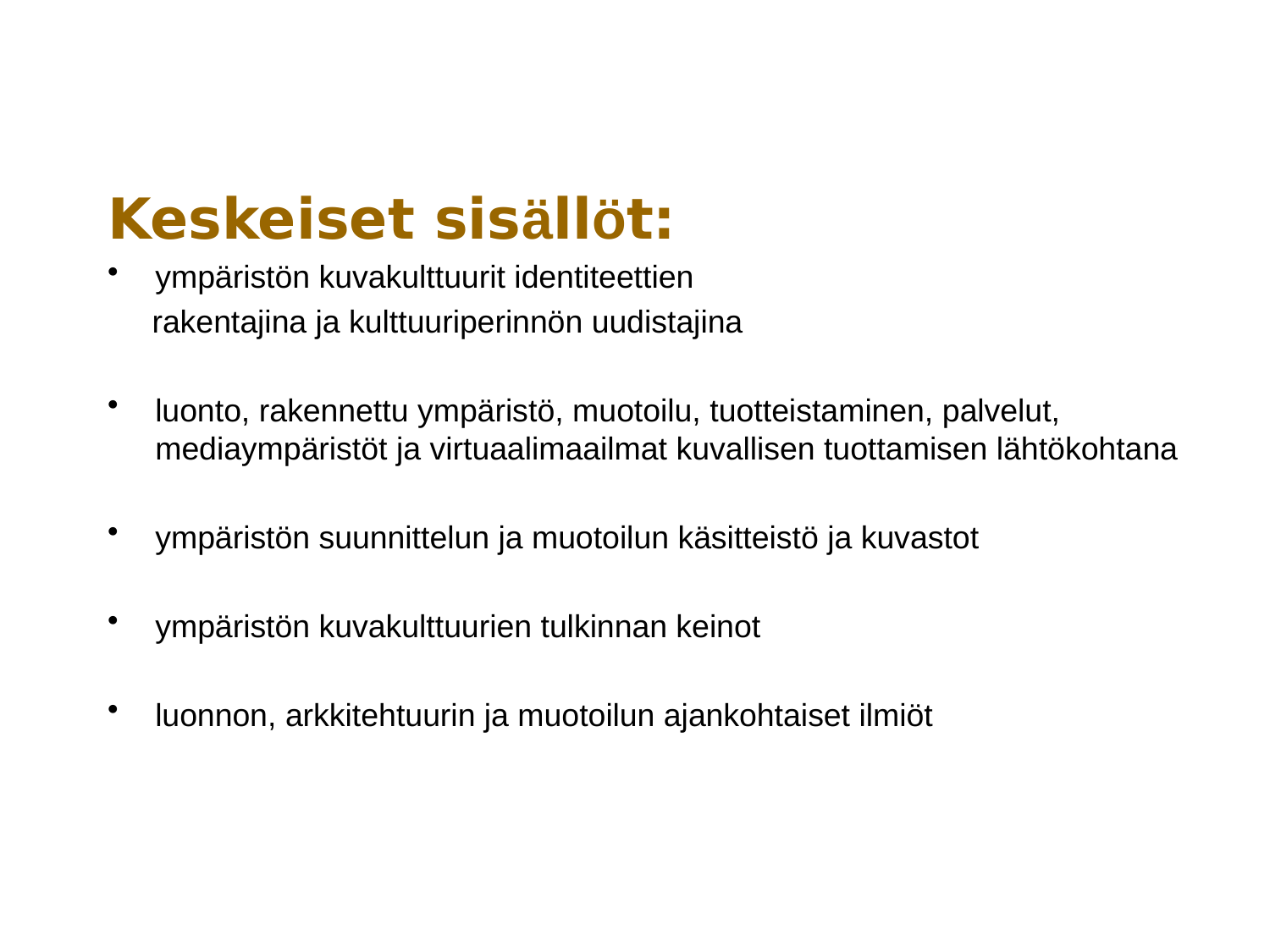

Keskeiset sisällöt:
ympäristön kuvakulttuurit identiteettien
     rakentajina ja kulttuuriperinnön uudistajina

luonto, rakennettu ympäristö, muotoilu, tuotteistaminen, palvelut, mediaympäristöt ja virtuaalimaailmat kuvallisen tuottamisen lähtökohtana

ympäristön suunnittelun ja muotoilun käsitteistö ja kuvastot

ympäristön kuvakulttuurien tulkinnan keinot

luonnon, arkkitehtuurin ja muotoilun ajankohtaiset ilmiöt